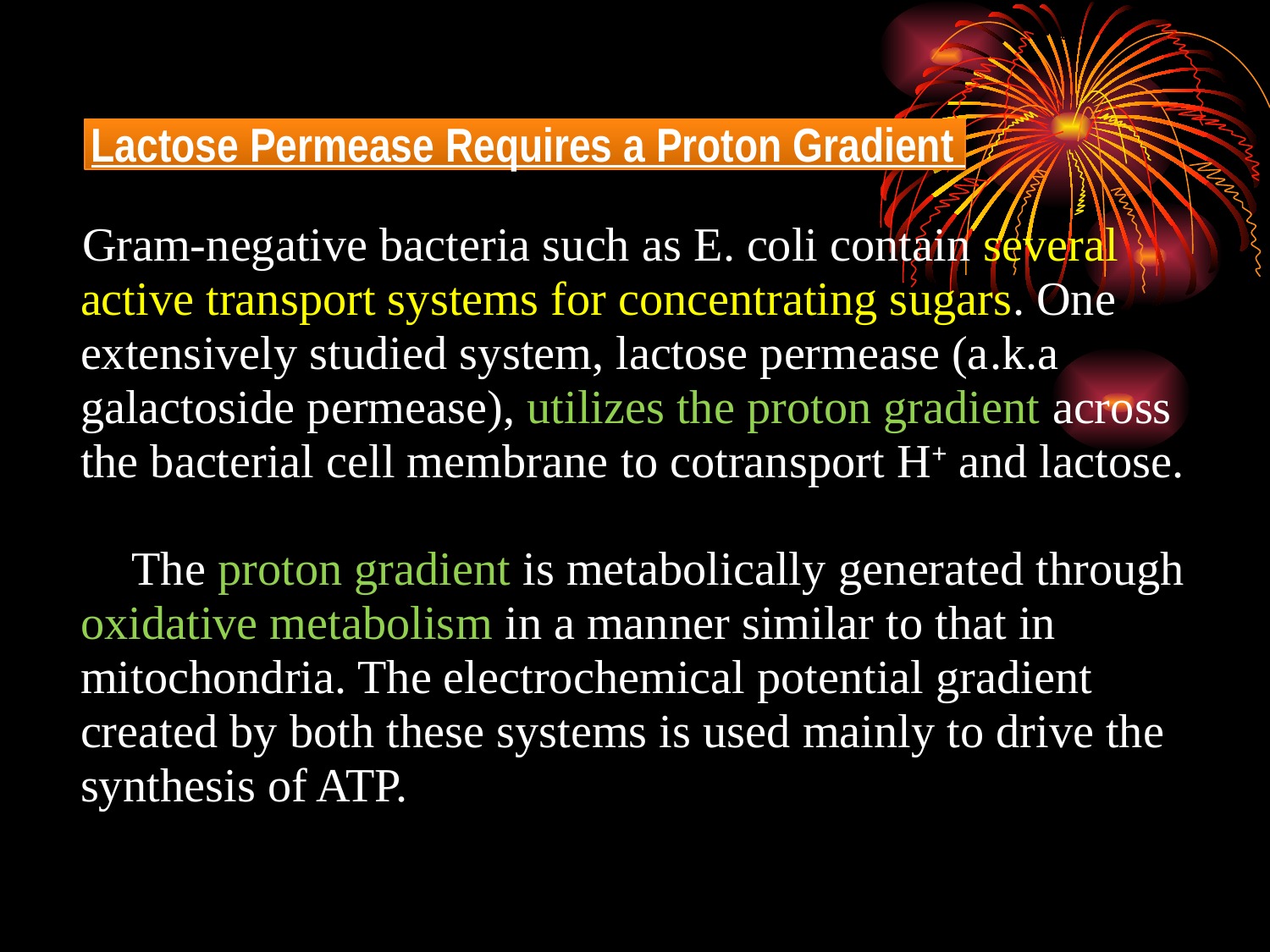

Lactose Permease Requires a Proton Gradient

Gram-negative bacteria such as E. coli contain several active transport systems for concentrating sugars. One extensively studied system, lactose permease (a.k.a galactoside permease), utilizes the proton gradient across the bacterial cell membrane to cotransport H+ and lactose.
The proton gradient is metabolically generated through oxidative metabolism in a manner similar to that in mitochondria. The electrochemical potential gradient created by both these systems is used mainly to drive the synthesis of ATP.